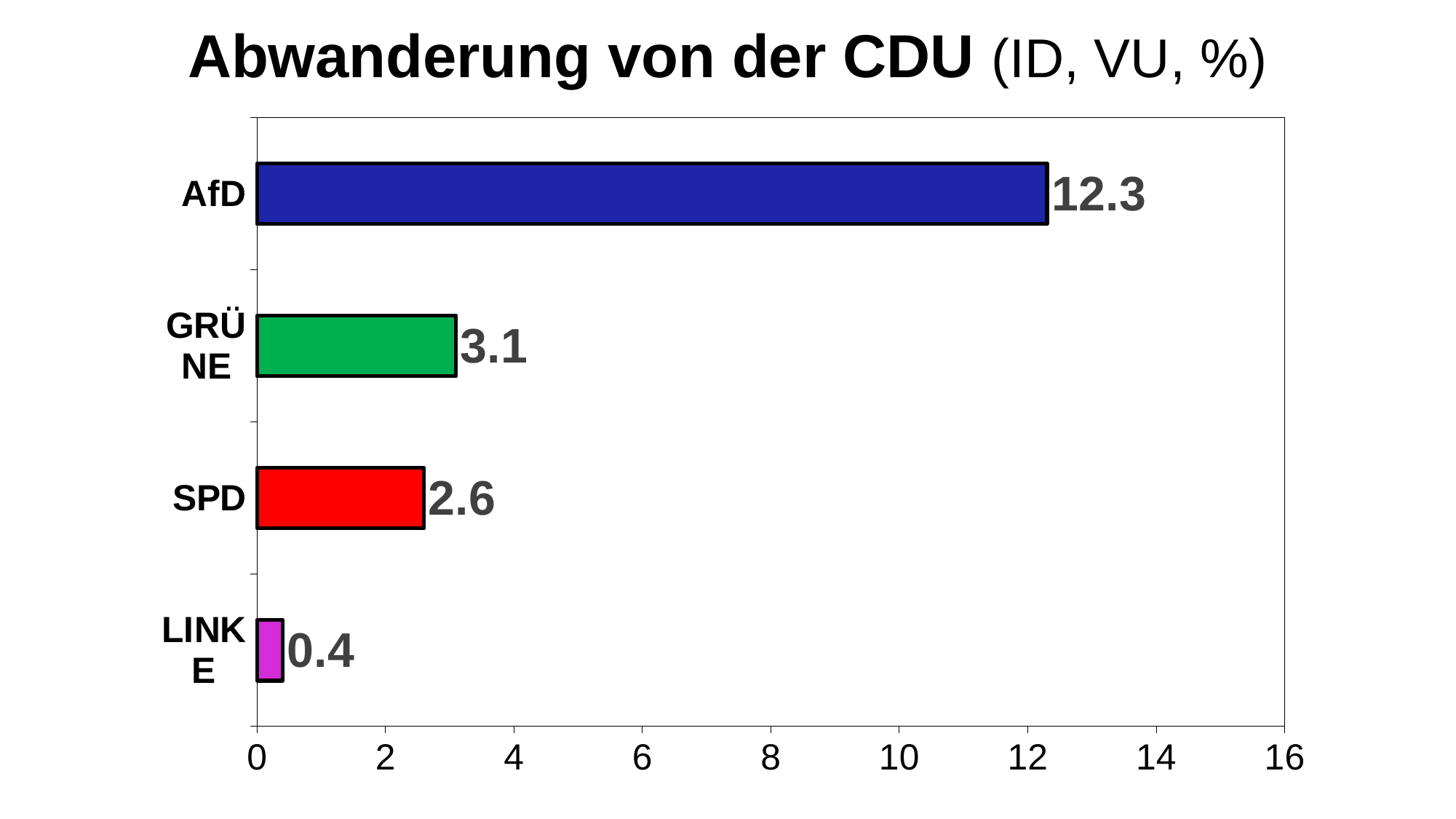

# Abwanderung von der CDU (ID, VU, %)

### Chart

| Category | Spalte1 |
|---|---|
| LINKE | 0.4 |
| SPD | 2.6 |
| GRÜNE | 3.1 |
| AfD | 12.3 |